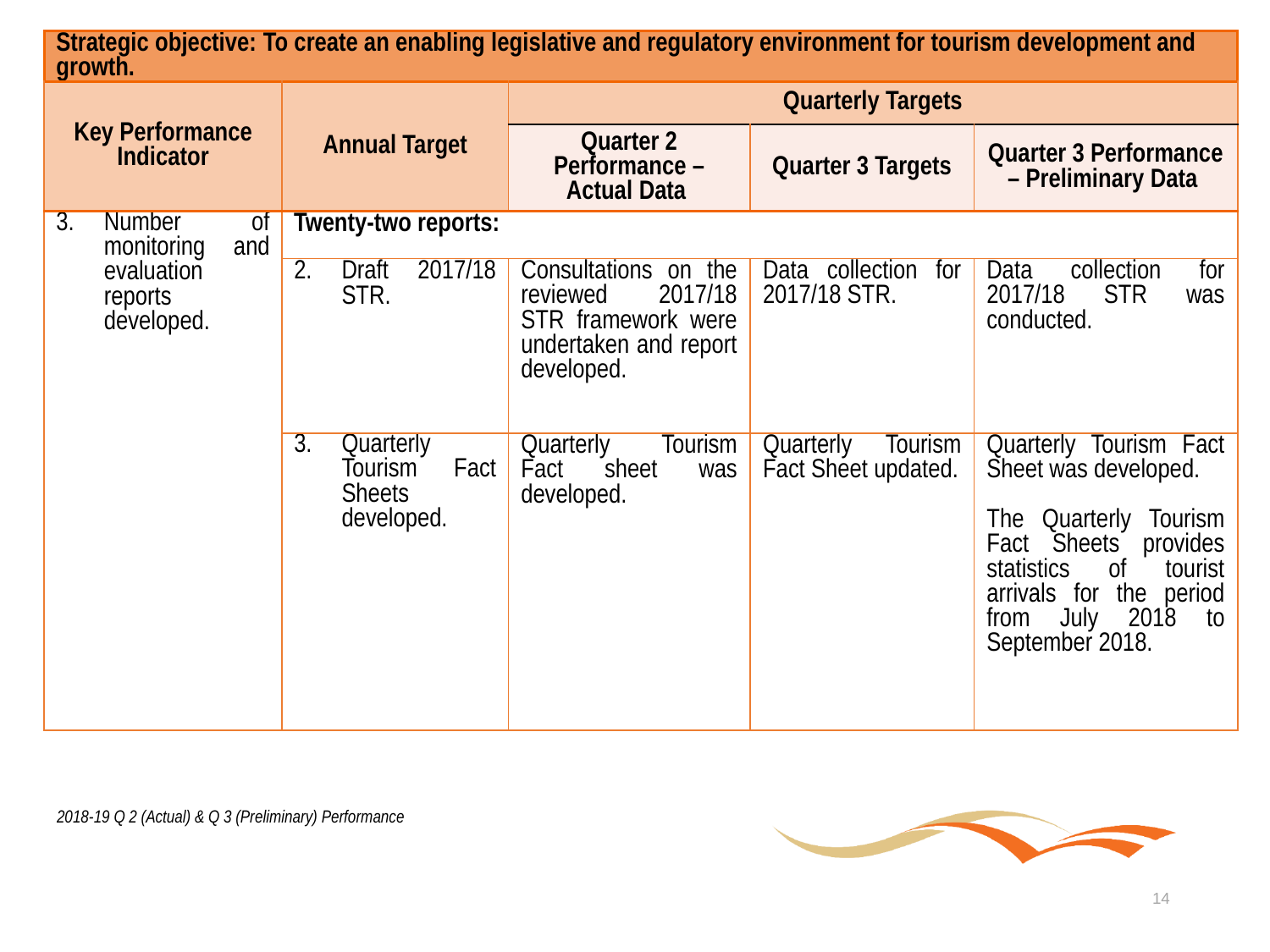

| Strategic objective: To create an enabling legislative and regulatory environment for tourism development and growth. |  |  |  |  |
| --- | --- | --- | --- | --- |
| Key Performance Indicator | Annual Target | Quarterly Targets |  |  |
|  |  | Quarter 2 Performance – Actual Data | Quarter 3 Targets | Quarter 3 Performance – Preliminary Data |
| Number of monitoring and evaluation reports developed. | Twenty-two reports: |  |  |  |
|  | Draft 2017/18 STR. | Consultations on the reviewed 2017/18 STR framework were undertaken and report developed. | Data collection for 2017/18 STR. | Data collection for 2017/18 STR was conducted. |
|  | Quarterly Tourism Fact Sheets developed. | Quarterly Tourism Fact sheet was developed. | Quarterly Tourism Fact Sheet updated. | Quarterly Tourism Fact Sheet was developed. The Quarterly Tourism Fact Sheets provides statistics of tourist arrivals for the period from July 2018 to September 2018. |

2018-19 Q 2 (Actual) & Q 3 (Preliminary) Performance
14